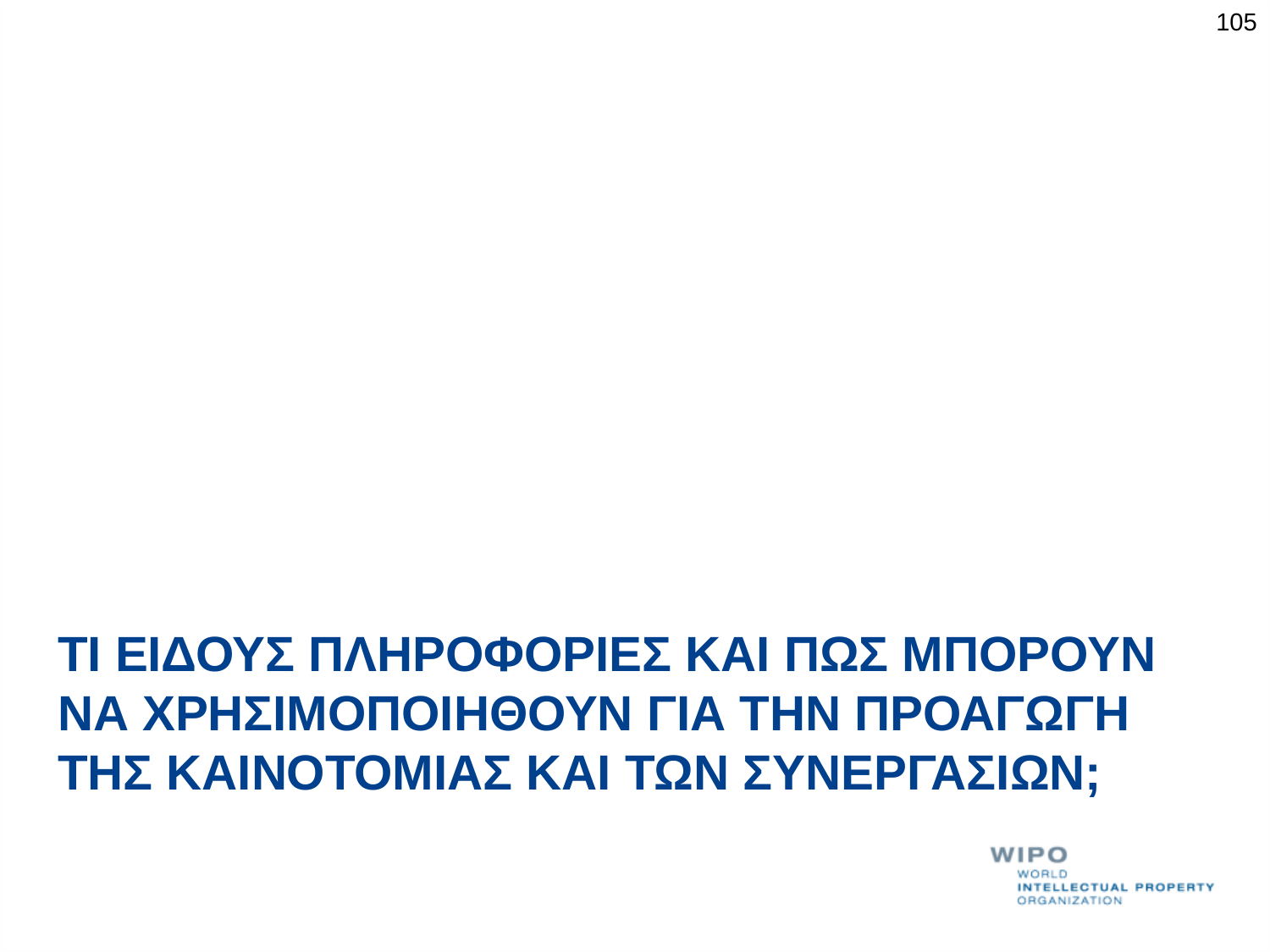

105
# ΤΙ ΕΙΔΟΥΣ ΠΛΗΡΟΦΟΡΙΕΣ ΚΑΙ ΠΩΣ ΜΠΟΡΟΥΝ ΝΑ ΧΡΗΣΙΜΟΠΟΙΗΘΟΥΝ ΓΙΑ ΤΗΝ ΠΡΟΑΓΩΓΗ ΤΗΣ ΚΑΙΝΟΤΟΜΙΑΣ ΚΑΙ ΤΩΝ ΣΥΝΕΡΓΑΣΙΩΝ;